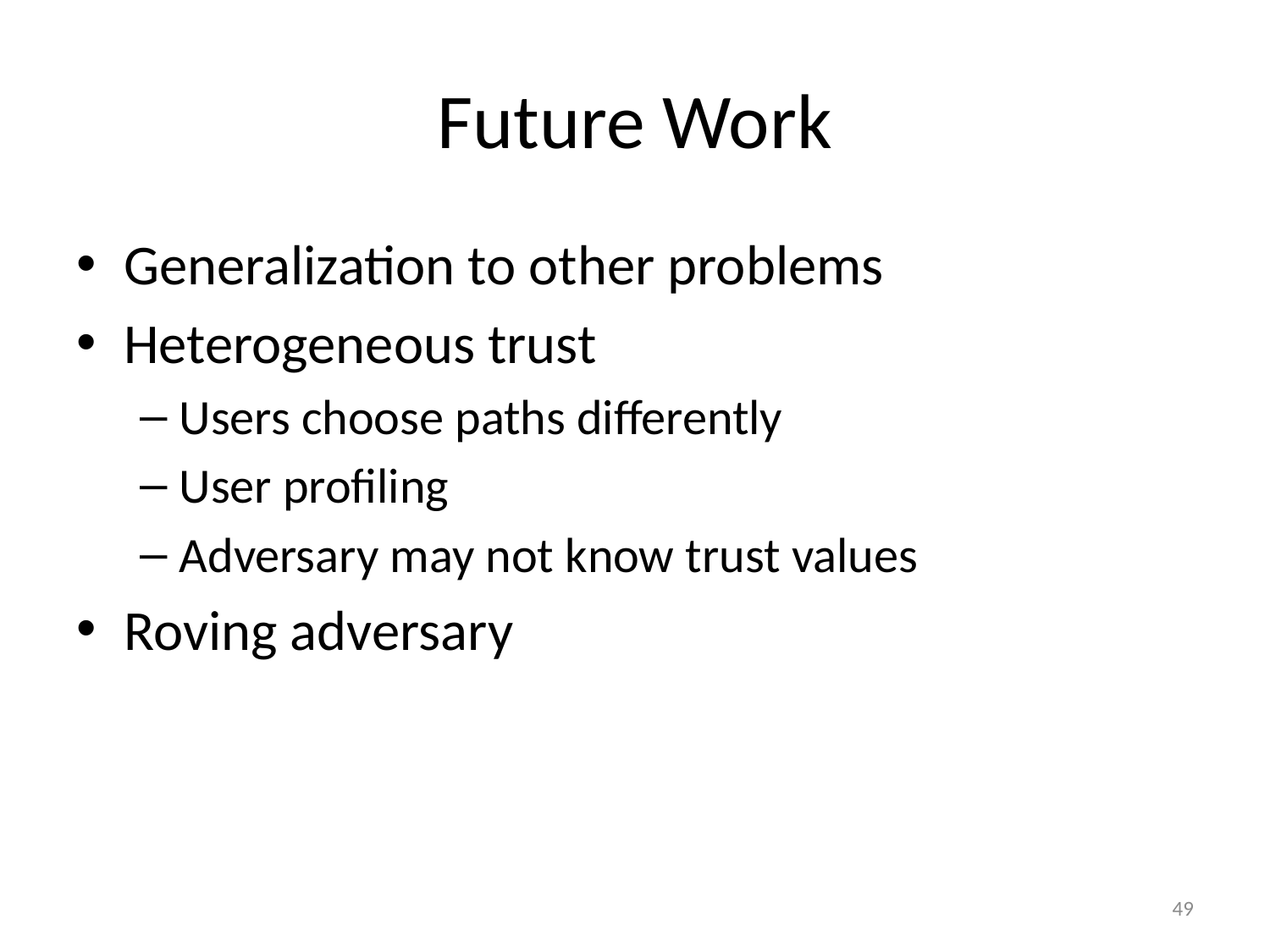

# Future Work
Generalization to other problems
Heterogeneous trust
Users choose paths differently
User profiling
Adversary may not know trust values
Roving adversary
49